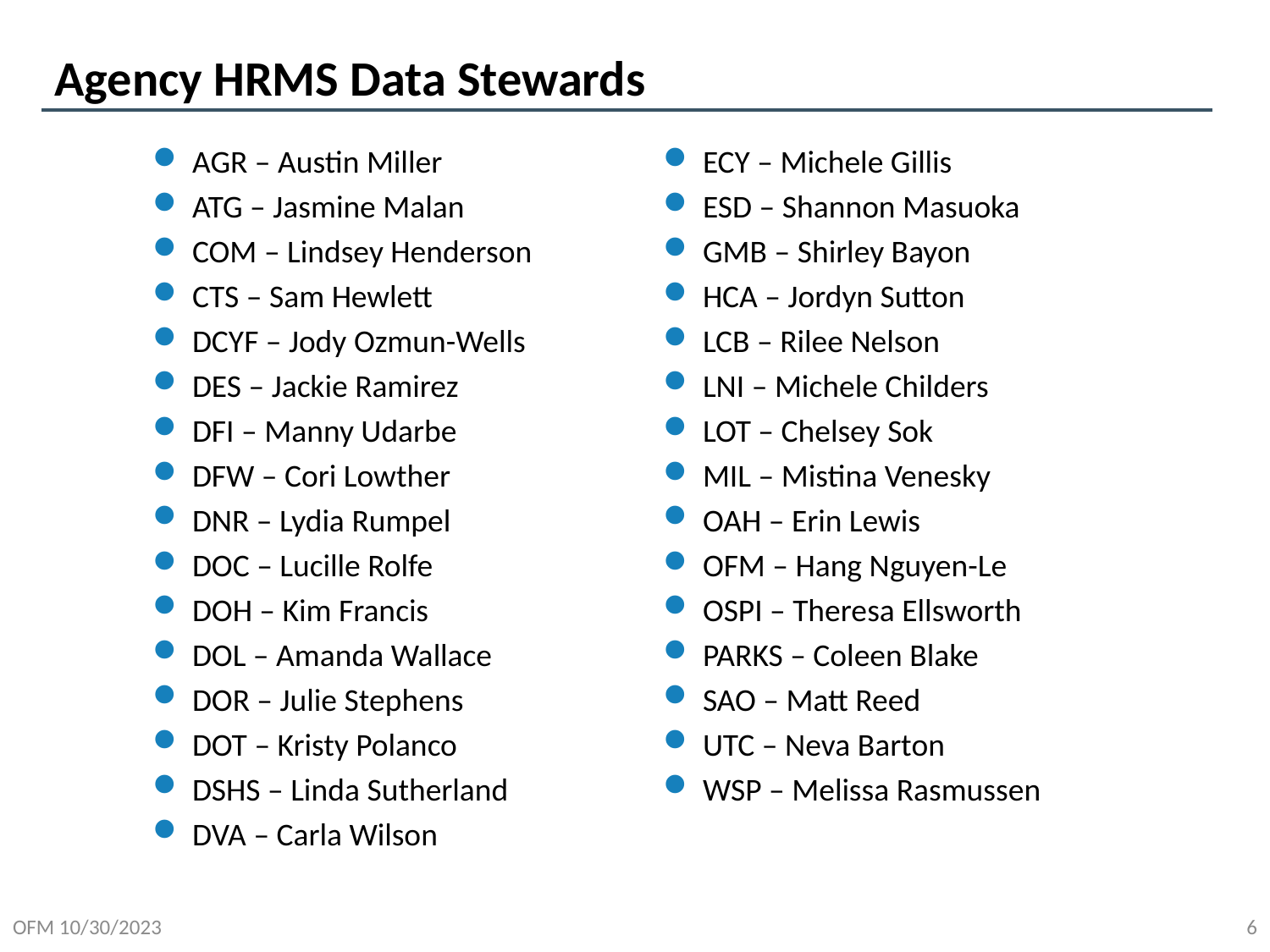

# Agency HRMS Data Stewards
AGR – Austin Miller
ATG – Jasmine Malan
COM – Lindsey Henderson
CTS – Sam Hewlett
DCYF – Jody Ozmun-Wells
DES – Jackie Ramirez
DFI – Manny Udarbe
DFW – Cori Lowther
DNR – Lydia Rumpel
DOC – Lucille Rolfe
DOH – Kim Francis
DOL – Amanda Wallace
DOR – Julie Stephens
DOT – Kristy Polanco
DSHS – Linda Sutherland
DVA – Carla Wilson
ECY – Michele Gillis
ESD – Shannon Masuoka
GMB – Shirley Bayon
HCA – Jordyn Sutton
LCB – Rilee Nelson
LNI – Michele Childers
LOT – Chelsey Sok
MIL – Mistina Venesky
OAH – Erin Lewis
OFM – Hang Nguyen-Le
OSPI – Theresa Ellsworth
PARKS – Coleen Blake
SAO – Matt Reed
UTC – Neva Barton
WSP – Melissa Rasmussen
OFM 10/30/2023
6